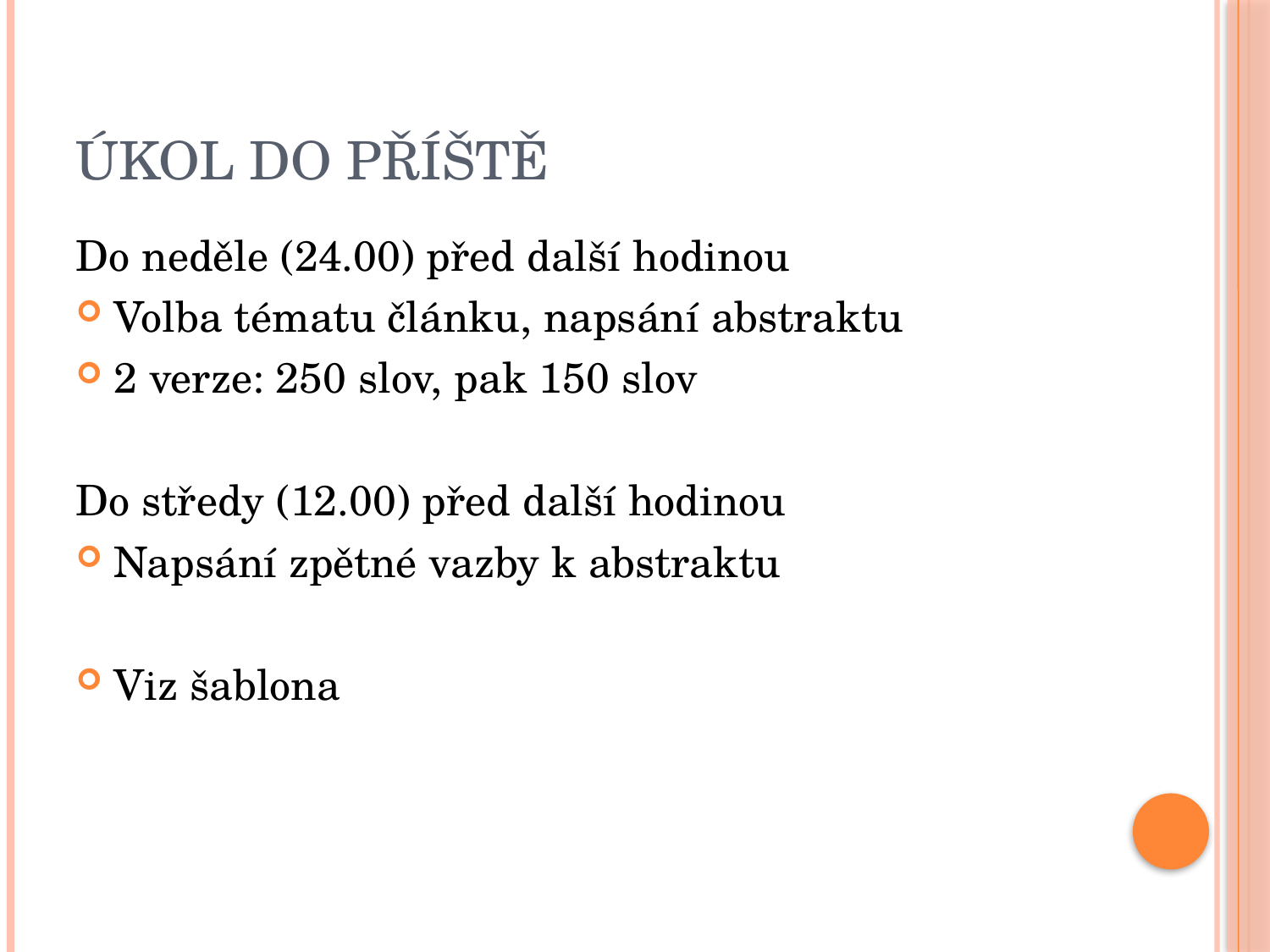

# Úkol do příště
Do neděle (24.00) před další hodinou
Volba tématu článku, napsání abstraktu
2 verze: 250 slov, pak 150 slov

Do středy (12.00) před další hodinou
Napsání zpětné vazby k abstraktu

Viz šablona